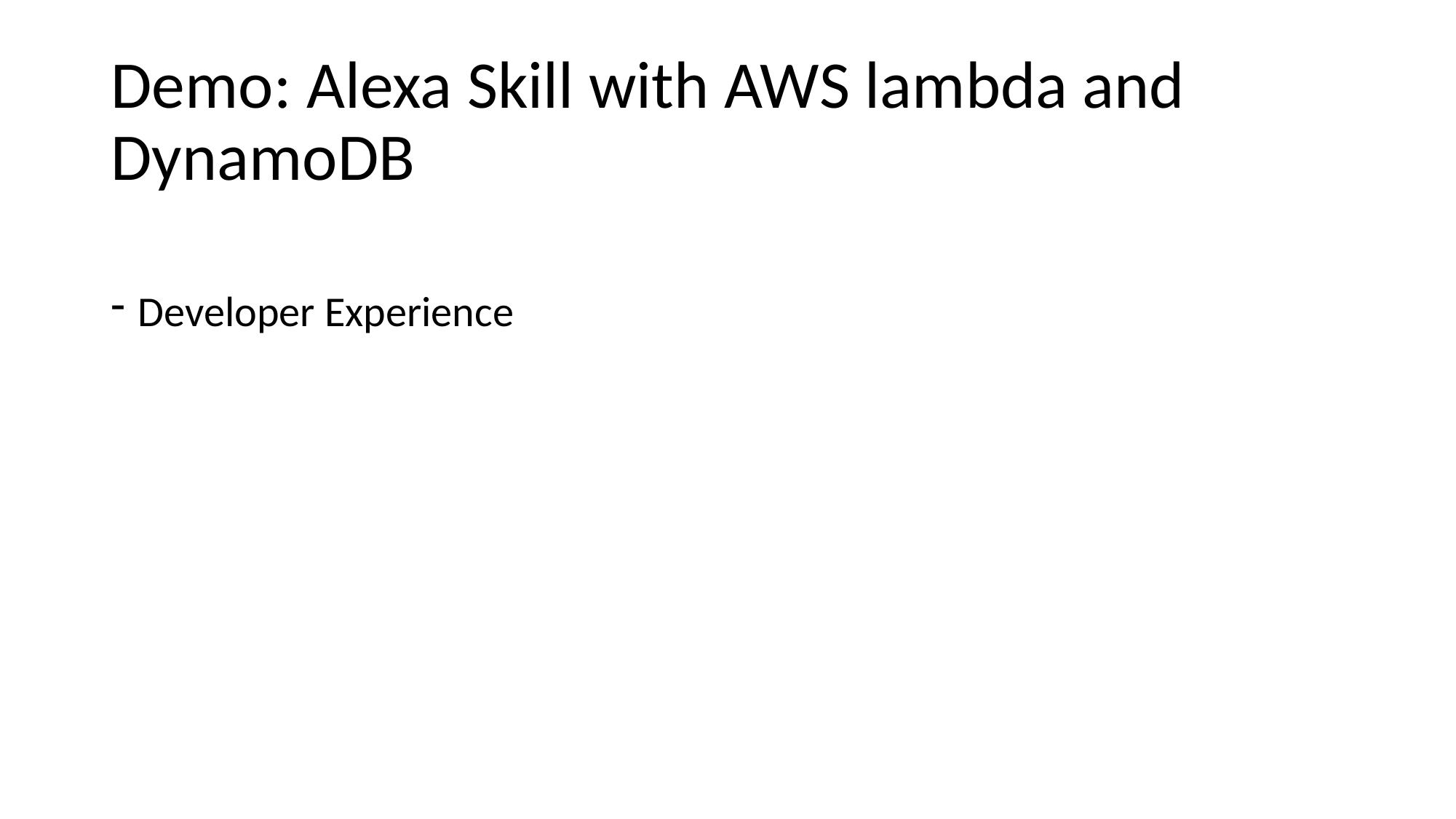

# Demo: Alexa Skill with AWS lambda and DynamoDB

Developer Experience